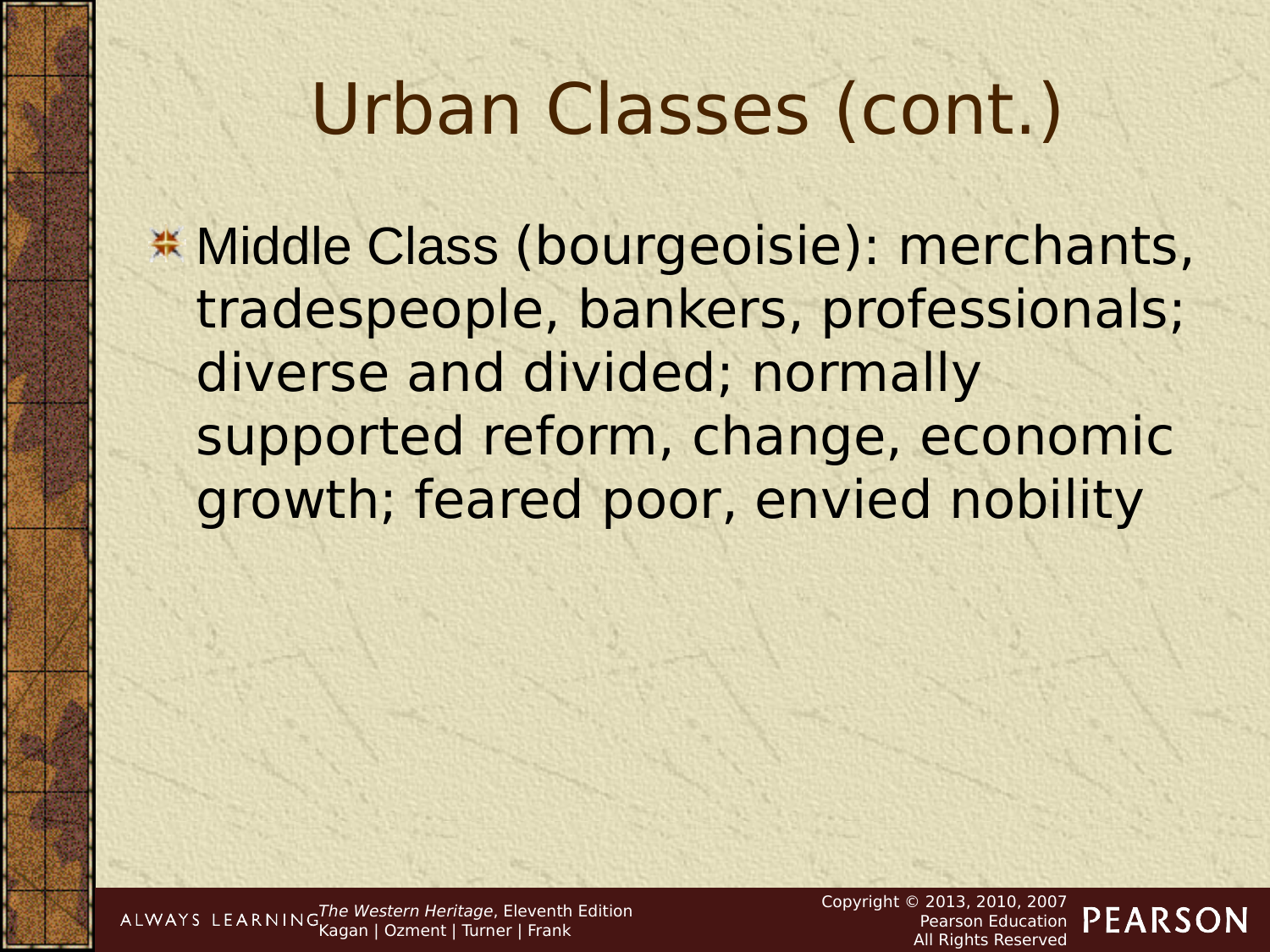

Urban Classes (cont.)
Middle Class (bourgeoisie): merchants, tradespeople, bankers, professionals; diverse and divided; normally supported reform, change, economic growth; feared poor, envied nobility